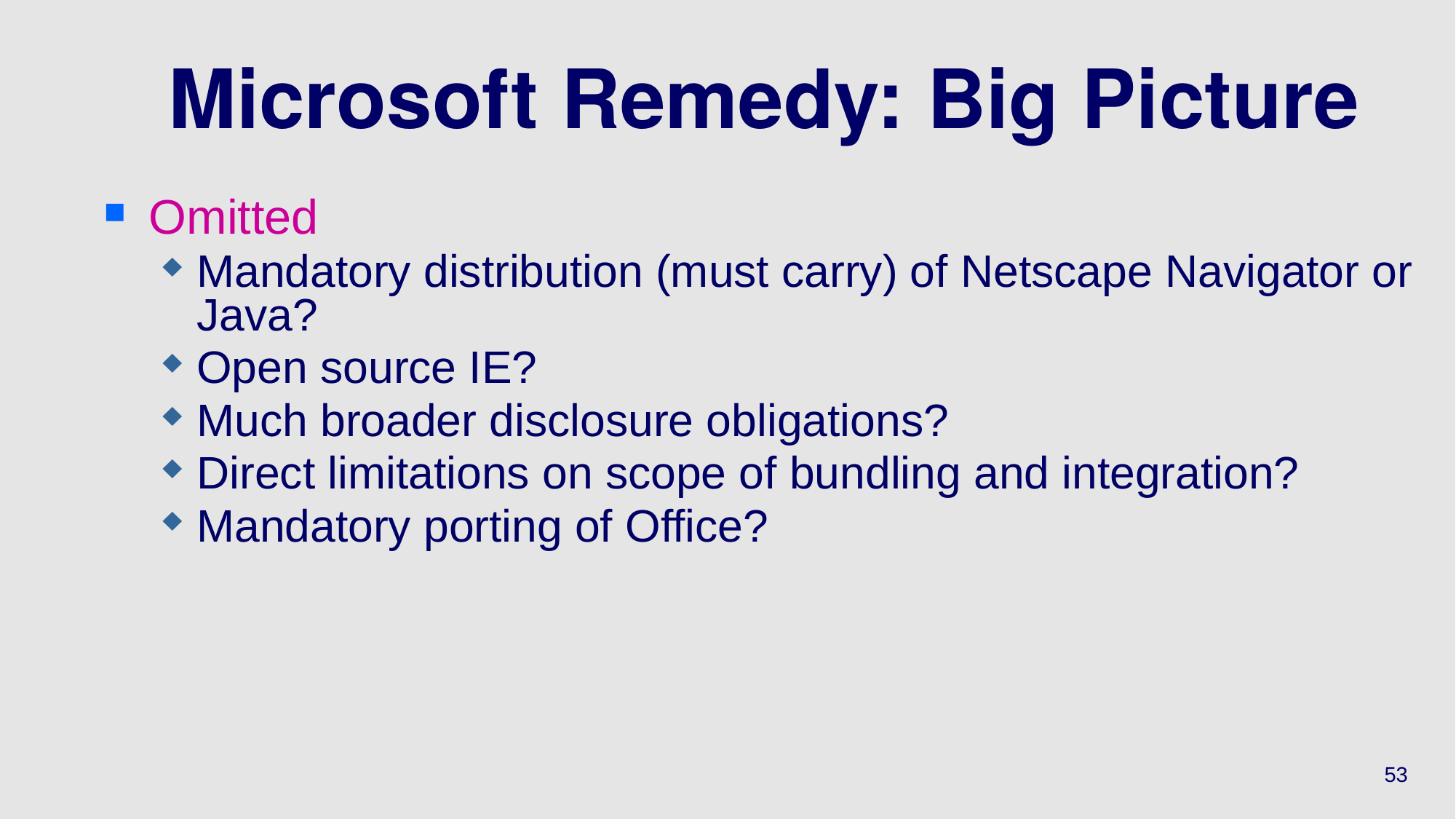

# Microsoft Remedy: Big Picture
Omitted
Mandatory distribution (must carry) of Netscape Navigator or Java?
Open source IE?
Much broader disclosure obligations?
Direct limitations on scope of bundling and integration?
Mandatory porting of Office?
53